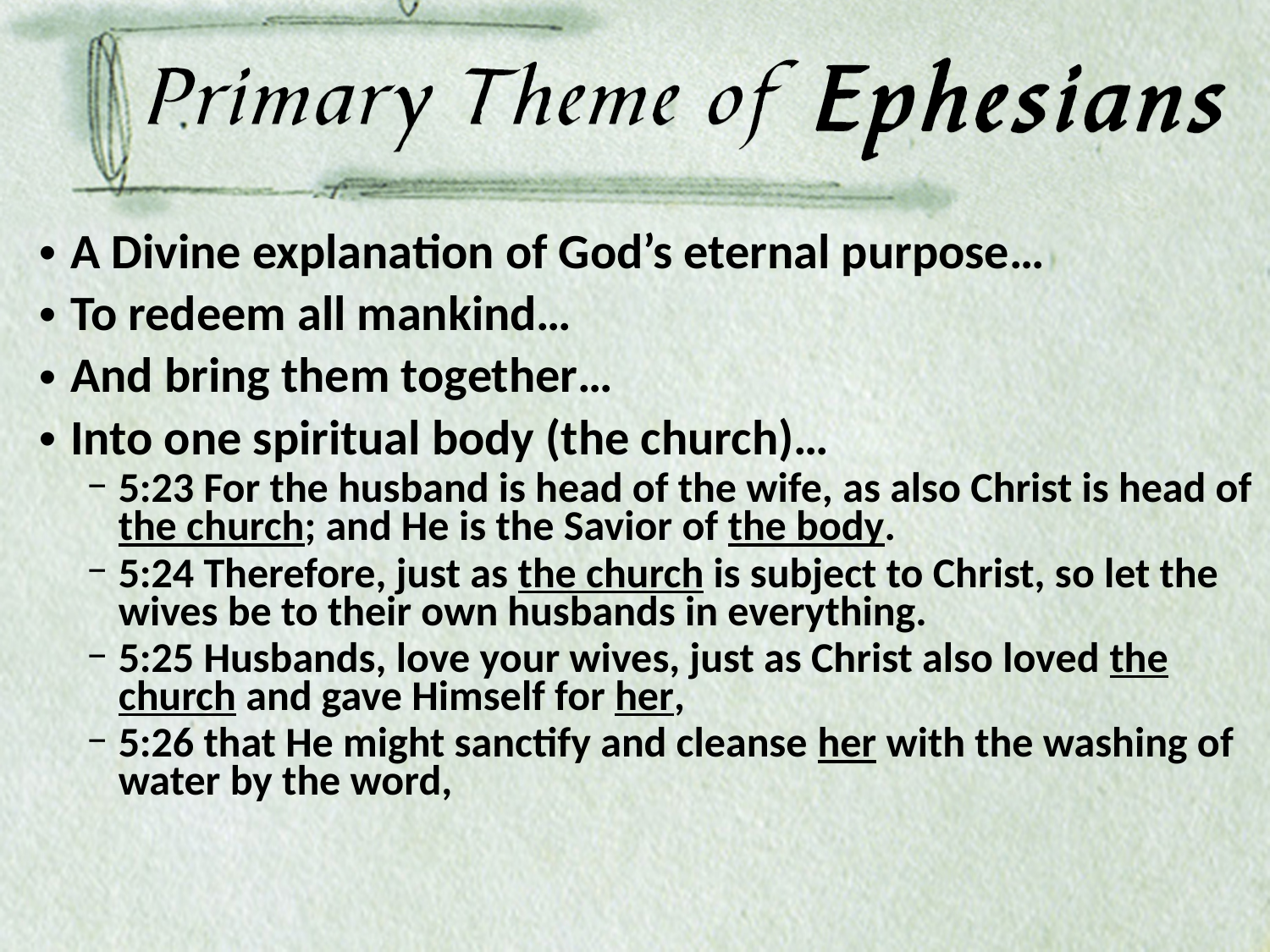

A Divine explanation of God’s eternal purpose…
To redeem all mankind…
And bring them together…
Into one spiritual body (the church)…
5:23 For the husband is head of the wife, as also Christ is head of the church; and He is the Savior of the body.
5:24 Therefore, just as the church is subject to Christ, so let the wives be to their own husbands in everything.
5:25 Husbands, love your wives, just as Christ also loved the church and gave Himself for her,
5:26 that He might sanctify and cleanse her with the washing of water by the word,